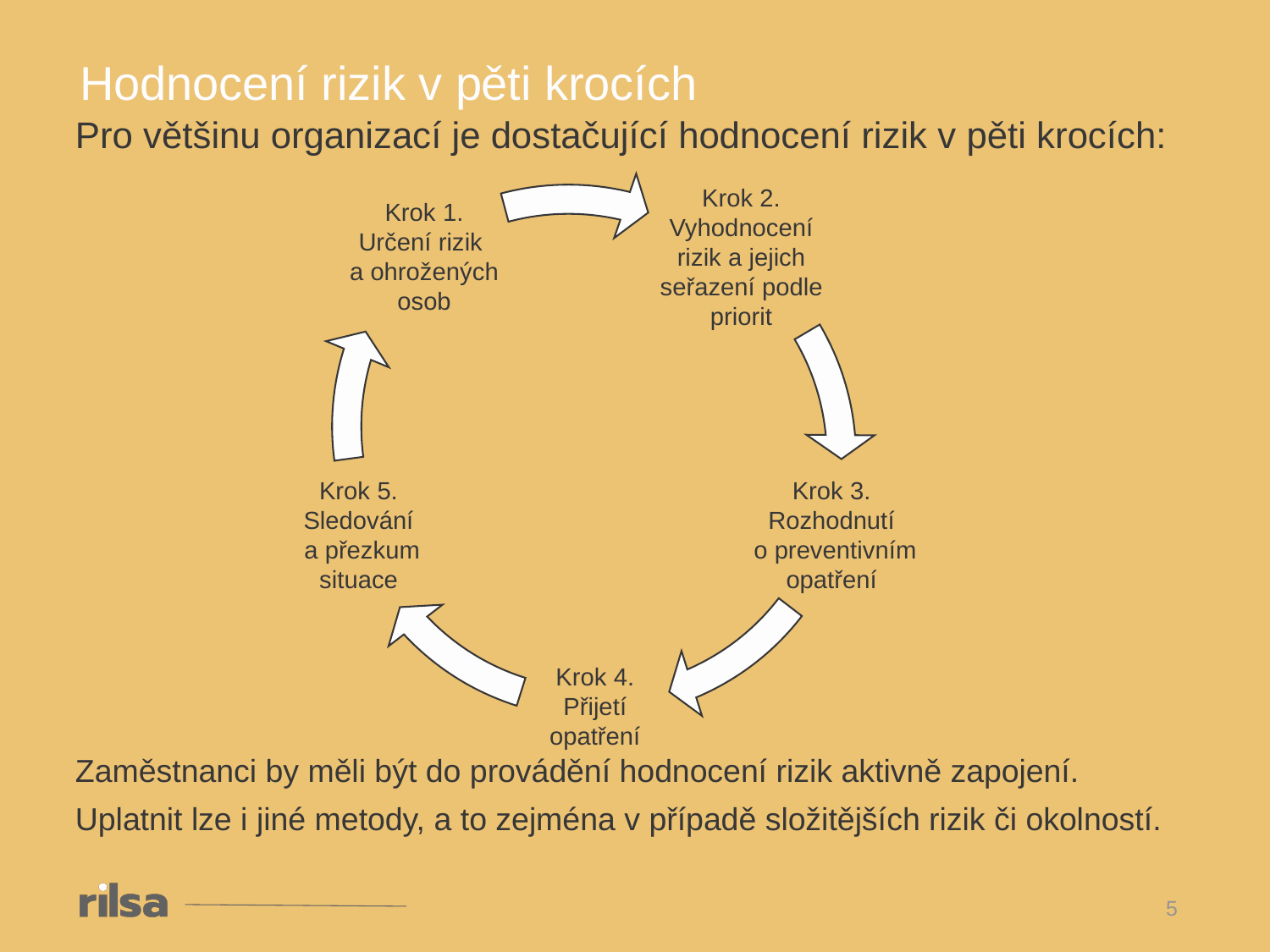

Hodnocení rizik v pěti krocích
Pro většinu organizací je dostačující hodnocení rizik v pěti krocích:

Zaměstnanci by měli být do provádění hodnocení rizik aktivně zapojení.
Uplatnit lze i jiné metody, a to zejména v případě složitějších rizik či okolností.

Krok 2. Vyhodnocení rizik a jejich seřazení podle priorit
Krok 3. Rozhodnutí
 o preventivním opatření
Krok 4. Přijetí opatření
Krok 5. Sledování
 a přezkum situace
Krok 1. Určení rizik
a ohrožených osob
5